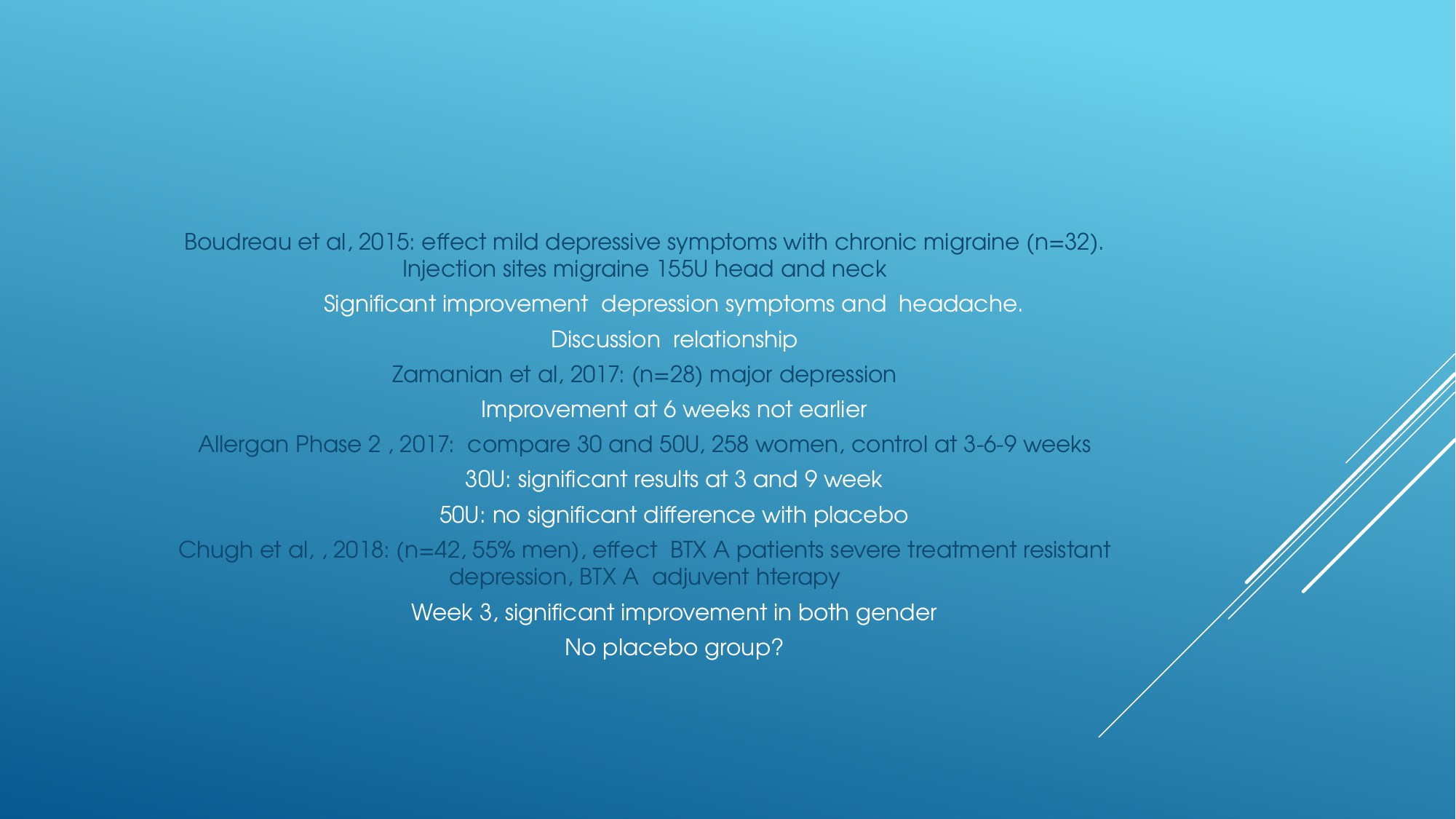

#

Boudreau et al, 2015: effect mild depressive symptoms with chronic migraine (n=32). Injection sites migraine 155U head and neck
Significant improvement  depression symptoms and  headache.
Discussion  relationship
Zamanian et al, 2017: (n=28) major depression
Improvement at 6 weeks not earlier
Allergan Phase 2 , 2017:  compare 30 and 50U, 258 women, control at 3-6-9 weeks
30U: significant results at 3 and 9 week
50U: no significant difference with placebo
Chugh et al, , 2018: (n=42, 55% men), effect  BTX A patients severe treatment resistant depression, BTX A  adjuvent hterapy
Week 3, significant improvement in both gender
No placebo group?